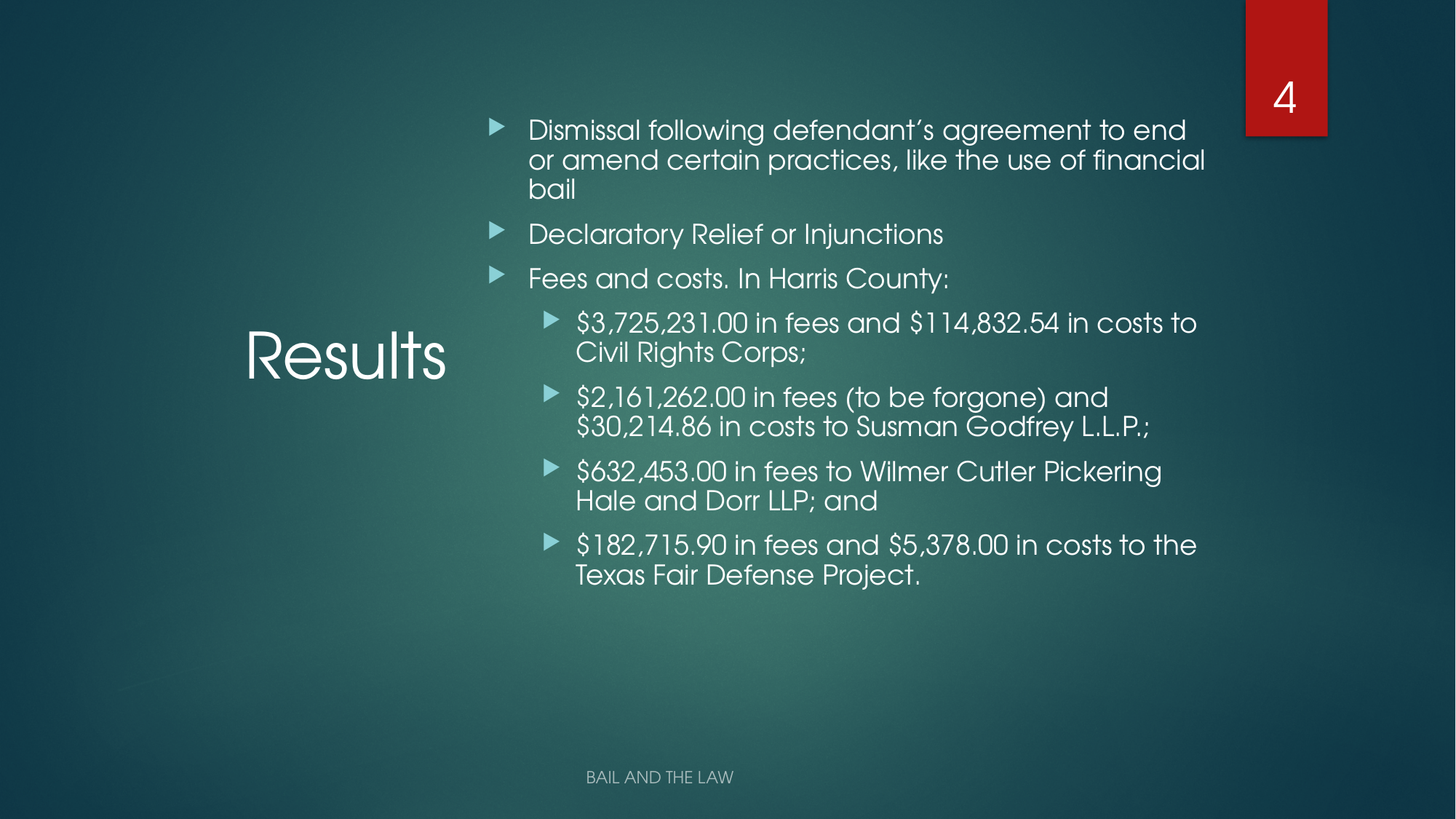

4
Dismissal following defendant’s agreement to end or amend certain practices, like the use of financial bail
Declaratory Relief or Injunctions
Fees and costs. In Harris County:
$3,725,231.00 in fees and $114,832.54 in costs to Civil Rights Corps;
$2,161,262.00 in fees (to be forgone) and $30,214.86 in costs to Susman Godfrey L.L.P.;
$632,453.00 in fees to Wilmer Cutler Pickering Hale and Dorr LLP; and
$182,715.90 in fees and $5,378.00 in costs to the Texas Fair Defense Project.
# Results
BAIL AND THE LAW